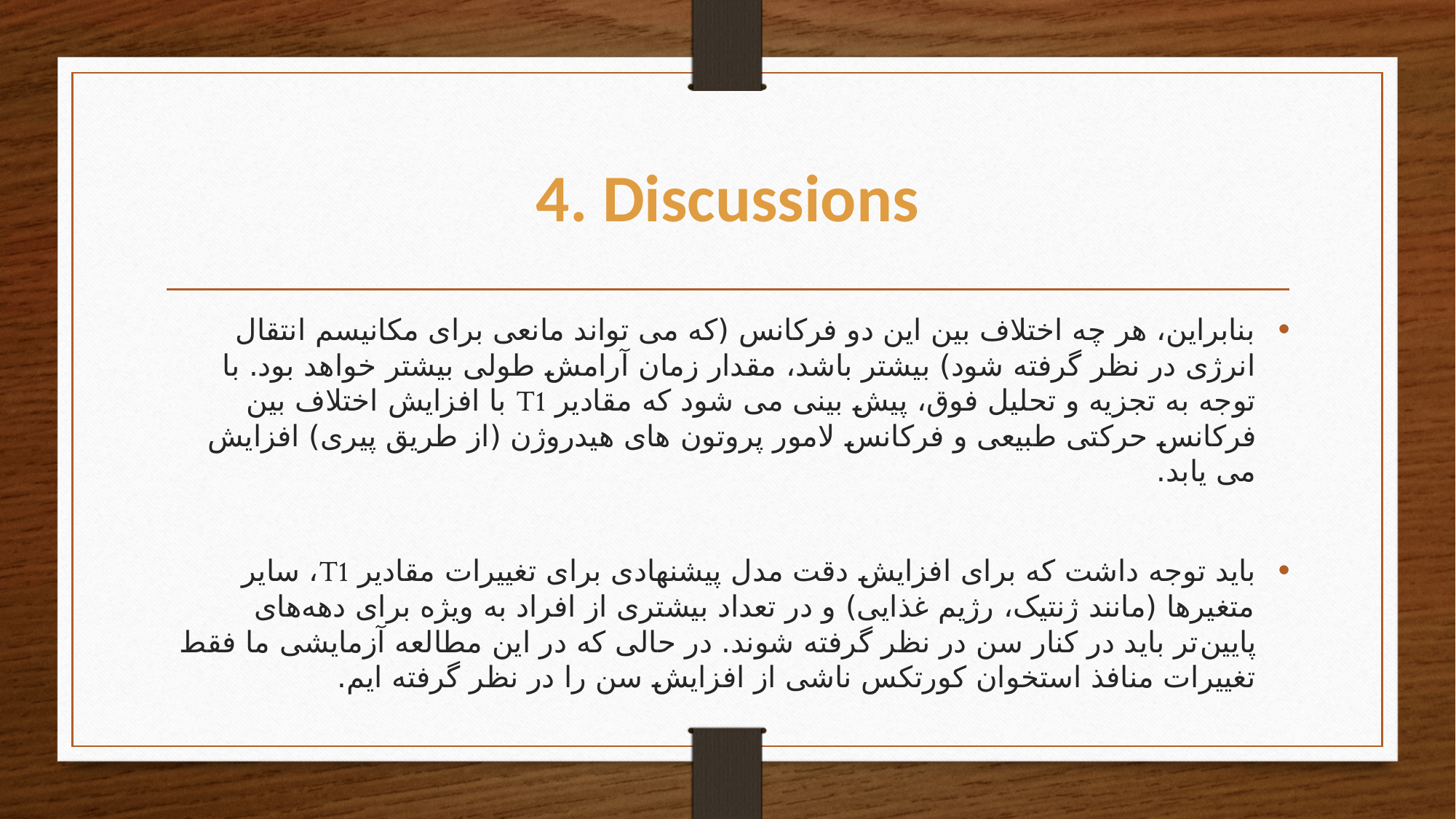

# 4. Discussions
بنابراین، هر چه اختلاف بین این دو فرکانس (که می تواند مانعی برای مکانیسم انتقال انرژی در نظر گرفته شود) بیشتر باشد، مقدار زمان آرامش طولی بیشتر خواهد بود. با توجه به تجزیه و تحلیل فوق، پیش بینی می شود که مقادیر T1 با افزایش اختلاف بین فرکانس حرکتی طبیعی و فرکانس لامور پروتون های هیدروژن (از طریق پیری) افزایش می یابد.

باید توجه داشت که برای افزایش دقت مدل پیشنهادی برای تغییرات مقادیر T1، سایر متغیرها (مانند ژنتیک، رژیم غذایی) و در تعداد بیشتری از افراد به ویژه برای دهه‌های پایین‌تر باید در کنار سن در نظر گرفته شوند. در حالی که در این مطالعه آزمایشی ما فقط تغییرات منافذ استخوان کورتکس ناشی از افزایش سن را در نظر گرفته ایم.